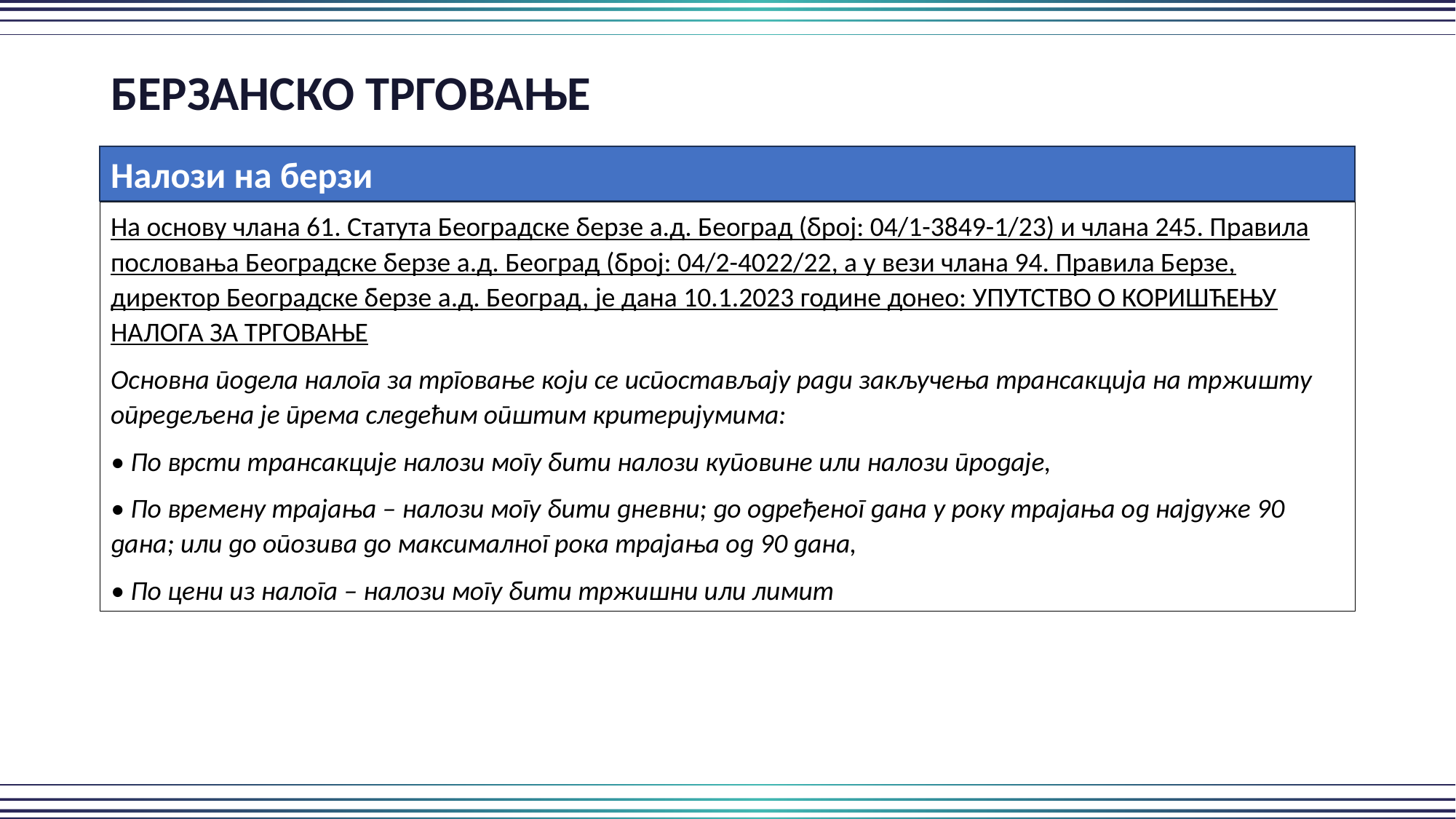

БЕРЗАНСКО ТРГОВАЊЕ
Налози на берзи
На основу члана 61. Статута Београдске берзе а.д. Београд (број: 04/1-3849-1/23) и члана 245. Правила пословања Београдске берзе а.д. Београд (број: 04/2-4022/22, а у вези члана 94. Правила Берзе, директор Београдске берзе а.д. Београд, је дана 10.1.2023 године донео: УПУТСТВО О КОРИШЋЕЊУ НАЛОГА ЗА ТРГОВАЊЕ
Основна подела налога за трговање који се испостављају ради закључења трансакција на тржишту опредељена је према следећим општим критеријумима:
• По врсти трансакције налози могу бити налози куповине или налози продаје,
• По времену трајања – налози могу бити дневни; до одређеног дана у року трајања од најдуже 90 дана; или до опозива до максималног рока трајања од 90 дана,
• По цени из налога – налози могу бити тржишни или лимит